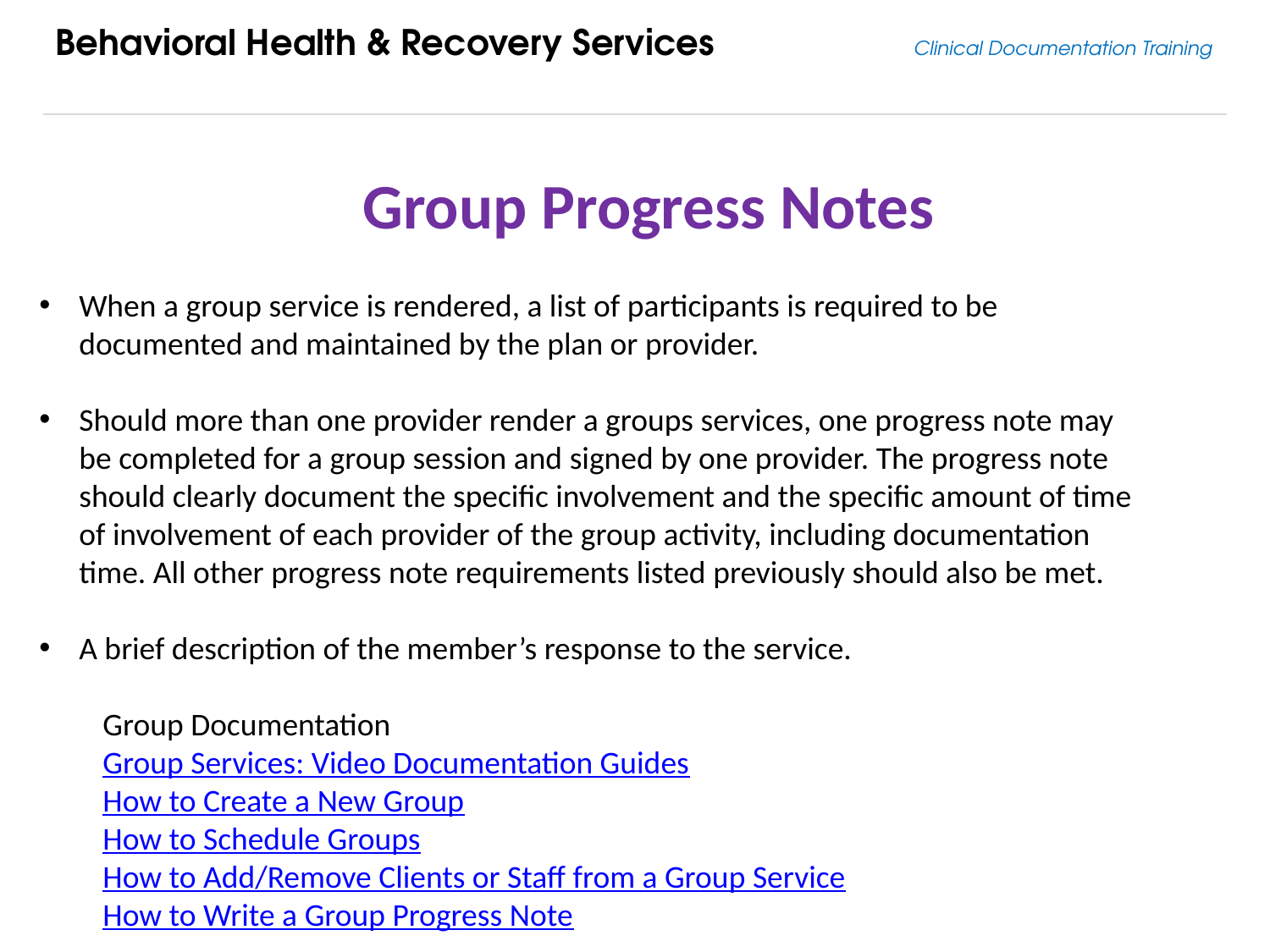

Behavioral Health & Recovery Services                    Clinical Documentation Training
Group Progress Notes
When a group service is rendered, a list of participants is required to be documented and maintained by the plan or provider.

Should more than one provider render a groups services, one progress note may be completed for a group session and signed by one provider. The progress note should clearly document the specific involvement and the specific amount of time of involvement of each provider of the group activity, including documentation time. All other progress note requirements listed previously should also be met.

A brief description of the member’s response to the service.

Group Documentation
Group Services: Video Documentation Guides
How to Create a New Group
How to Schedule Groups
How to Add/Remove Clients or Staff from a Group Service
How to Write a Group Progress Note